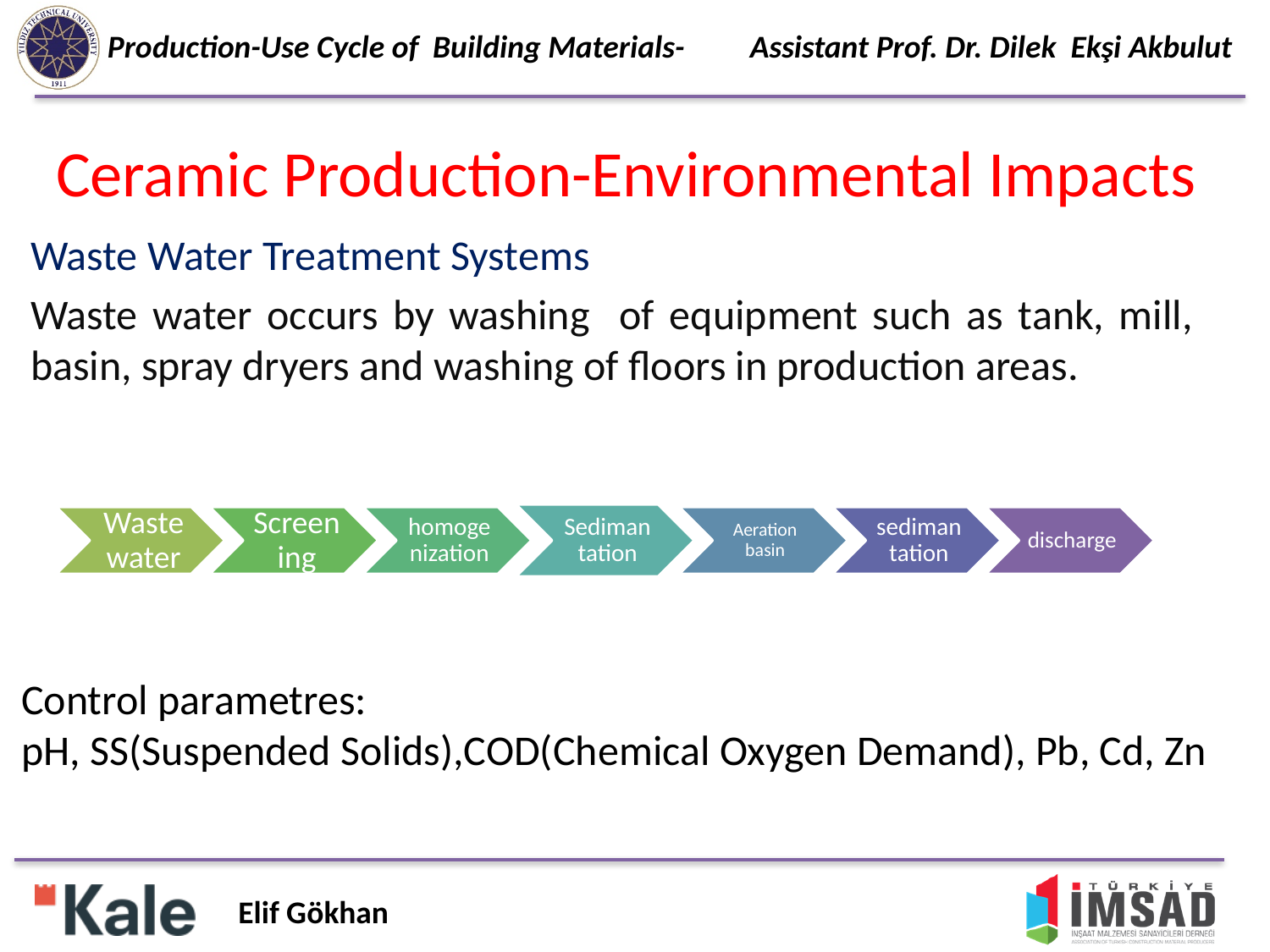

Ceramic Production-Environmental Impacts
Waste Water Treatment Systems
Waste water occurs by washing  of equipment such as tank, mill, basin, spray dryers and washing of floors in production areas.

Waste water
Screening
homogenization
Sediman tation
Aeration basin
sedimantation
discharge
Control parametres:
pH, SS(Suspended Solids),COD(Chemical Oxygen Demand), Pb, Cd, Zn